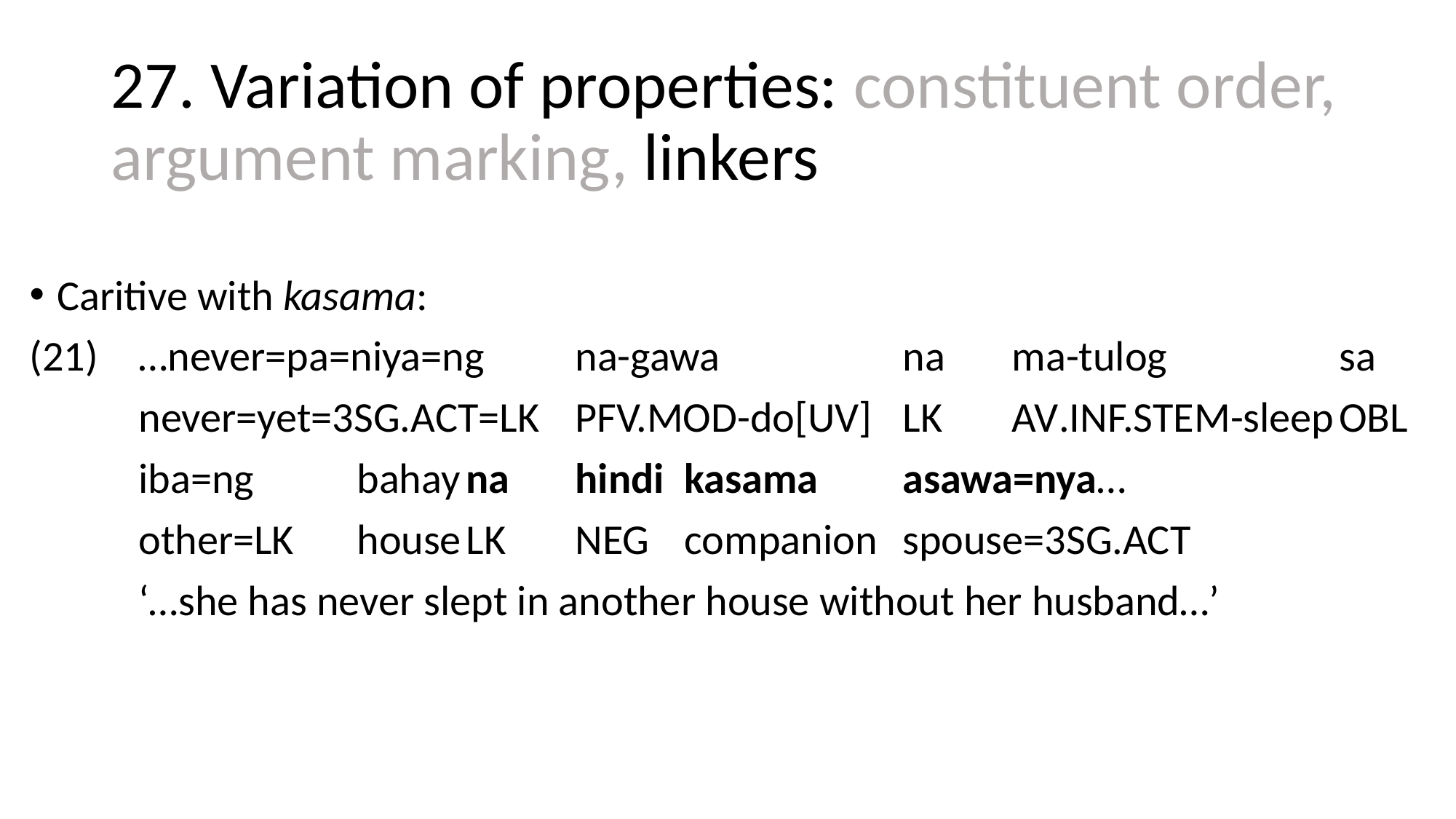

# 27. Variation of properties: constituent order, argument marking, linkers

Сaritive with kasama:
(21)	…never=pa=niya=ng	na-gawa		na	ma-tulog		sa
	never=yet=3sg.act=lk	pfv.mod-do[uv]	lk	av.inf.stem-sleep	obl
	iba=ng	bahay	na	hindi	kasama	asawa=nya…
	other=lk	house	lk	neg	companion	spouse=3sg.act
	‘…she has never slept in another house without her husband…’